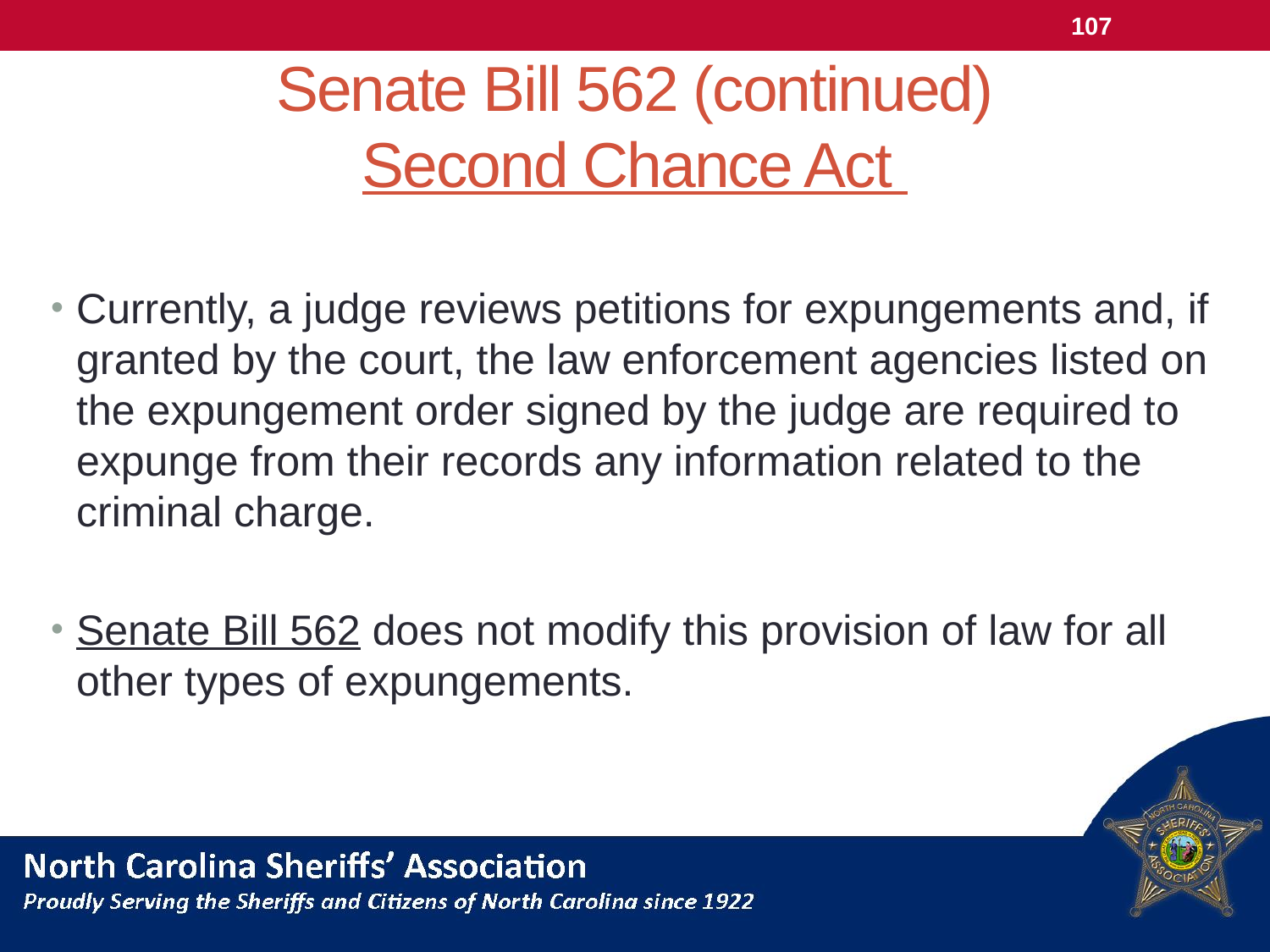

107
# Senate Bill 562 (continued) Second Chance Act
Currently, a judge reviews petitions for expungements and, if granted by the court, the law enforcement agencies listed on the expungement order signed by the judge are required to expunge from their records any information related to the criminal charge.

Senate Bill 562 does not modify this provision of law for all other types of expungements.